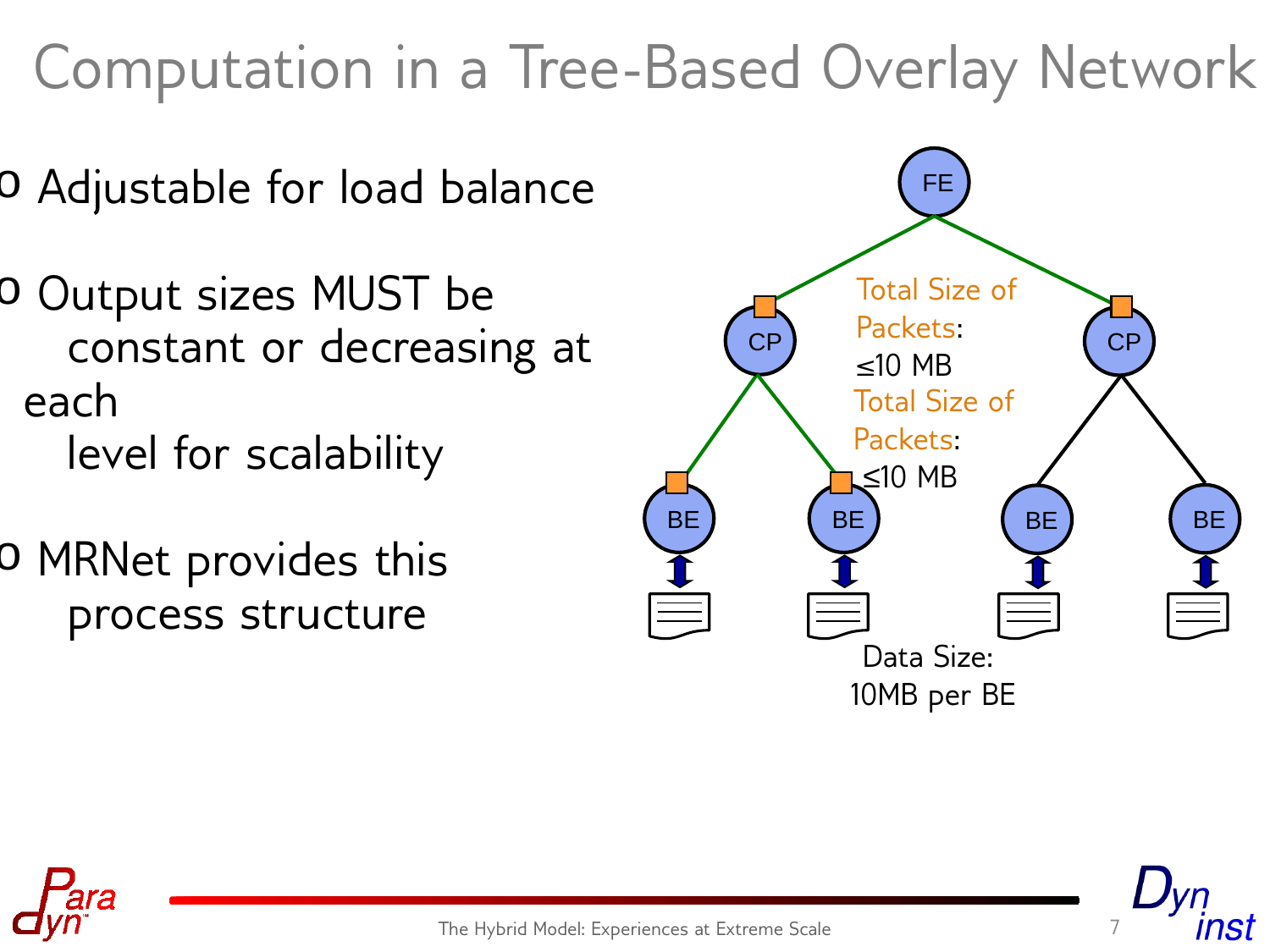

# Computation in a Tree-Based Overlay Network

 Adjustable for load balance

 Output sizes MUST be
   constant or decreasing at each
   level for scalability

 MRNet provides this
   process structure

FE
Total Size of Packets:
≤10 MB

CP
CP
Total Size of Packets:
 ≤10 MB

BE
BE
BE
BE

Data Size:
10MB per BE
7
The Hybrid Model: Experiences at Extreme Scale